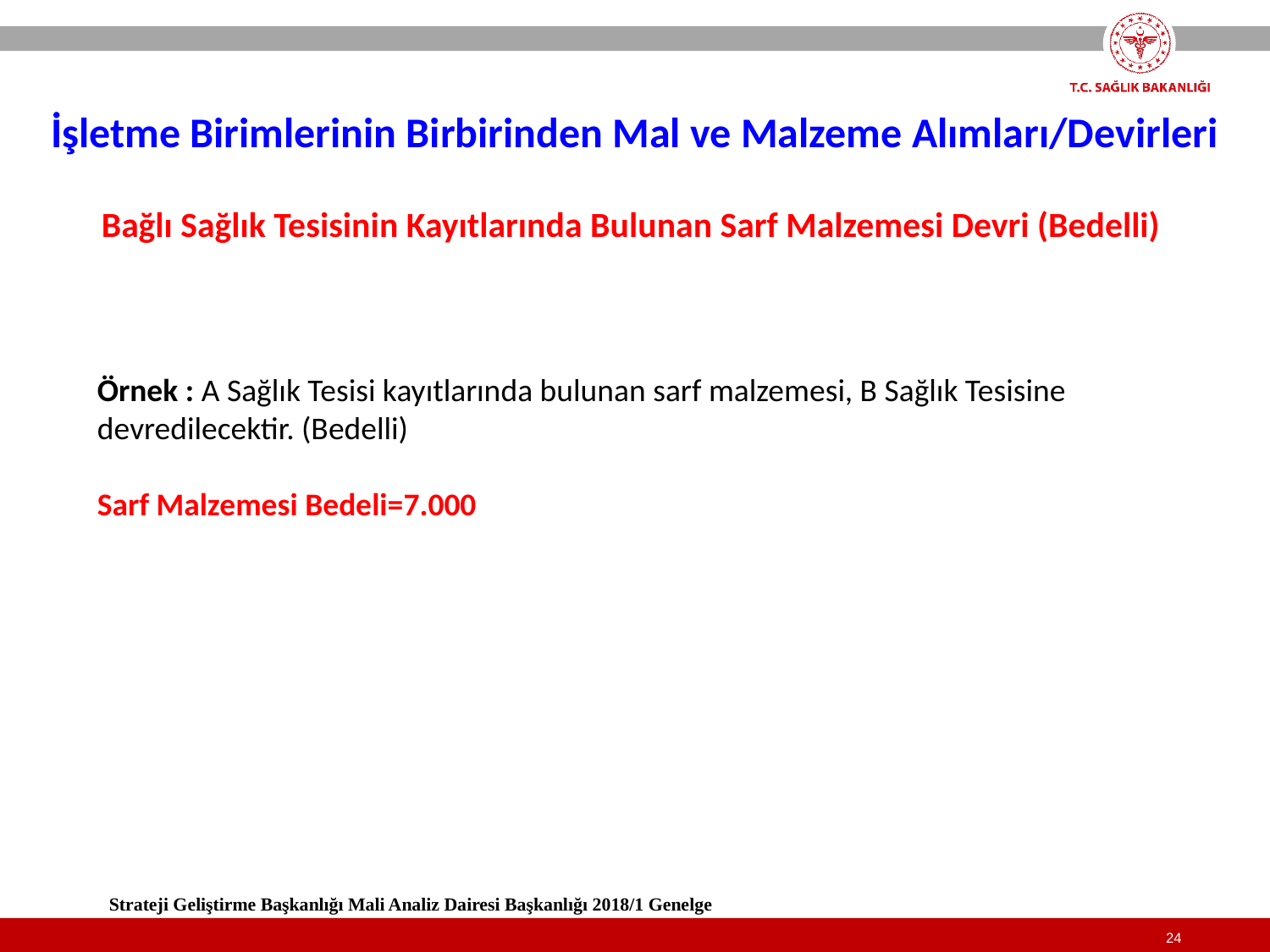

İşletme Birimlerinin Birbirinden Mal ve Malzeme Alımları/Devirleri
Bağlı Sağlık Tesisinin Kayıtlarında Bulunan Sarf Malzemesi Devri (Bedelli)
Örnek : A Sağlık Tesisi kayıtlarında bulunan sarf malzemesi, B Sağlık Tesisine devredilecektir. (Bedelli)

Sarf Malzemesi Bedeli=7.000

Strateji Geliştirme Başkanlığı Mali Analiz Dairesi Başkanlığı 2018/1 Genelge